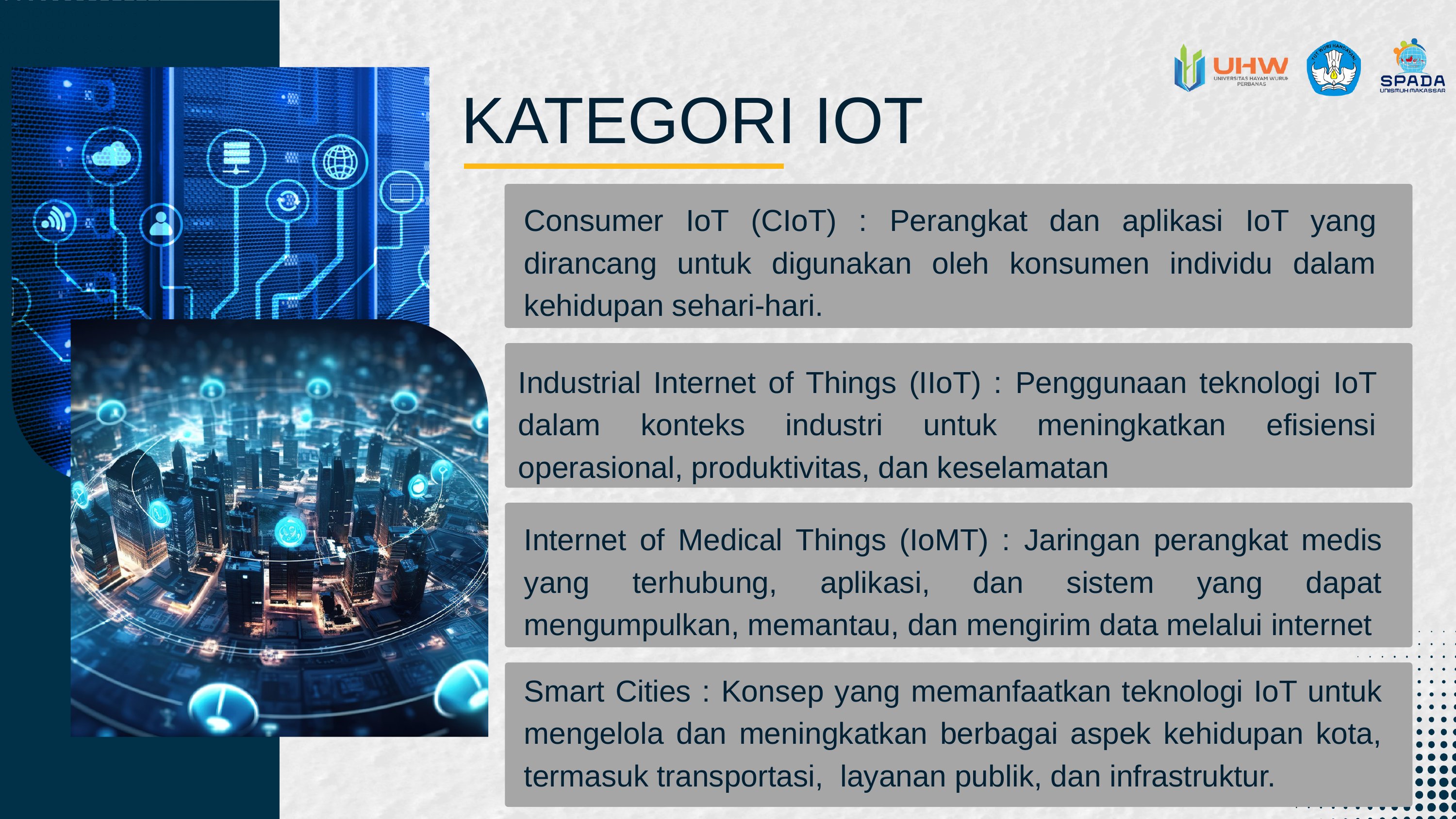

KATEGORI IOT

Consumer IoT (CIoT) : Perangkat dan aplikasi IoT yang dirancang untuk digunakan oleh konsumen individu dalam kehidupan sehari-hari.

Industrial Internet of Things (IIoT) : Penggunaan teknologi IoT dalam konteks industri untuk meningkatkan efisiensi operasional, produktivitas, dan keselamatan

Internet of Medical Things (IoMT) : Jaringan perangkat medis yang terhubung, aplikasi, dan sistem yang dapat mengumpulkan, memantau, dan mengirim data melalui internet

Smart Cities : Konsep yang memanfaatkan teknologi IoT untuk mengelola dan meningkatkan berbagai aspek kehidupan kota, termasuk transportasi,  layanan publik, dan infrastruktur.